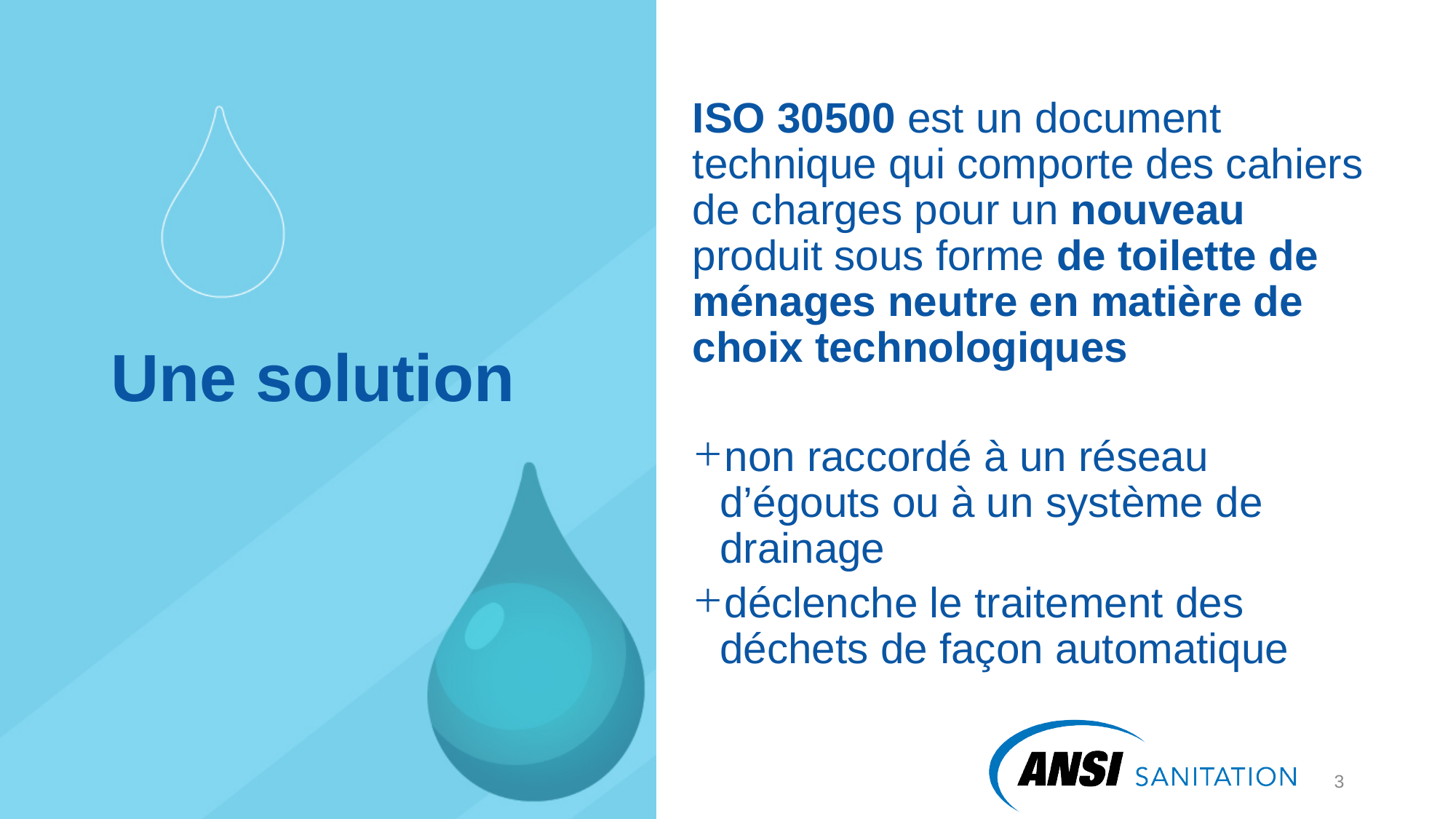

ISO 30500 est un document technique qui comporte des cahiers de charges pour un nouveau produit sous forme de toilette de ménages neutre en matière de choix technologiques

non raccordé à un réseau d’égouts ou à un système de drainage
déclenche le traitement des déchets de façon automatique
# Une solution
3